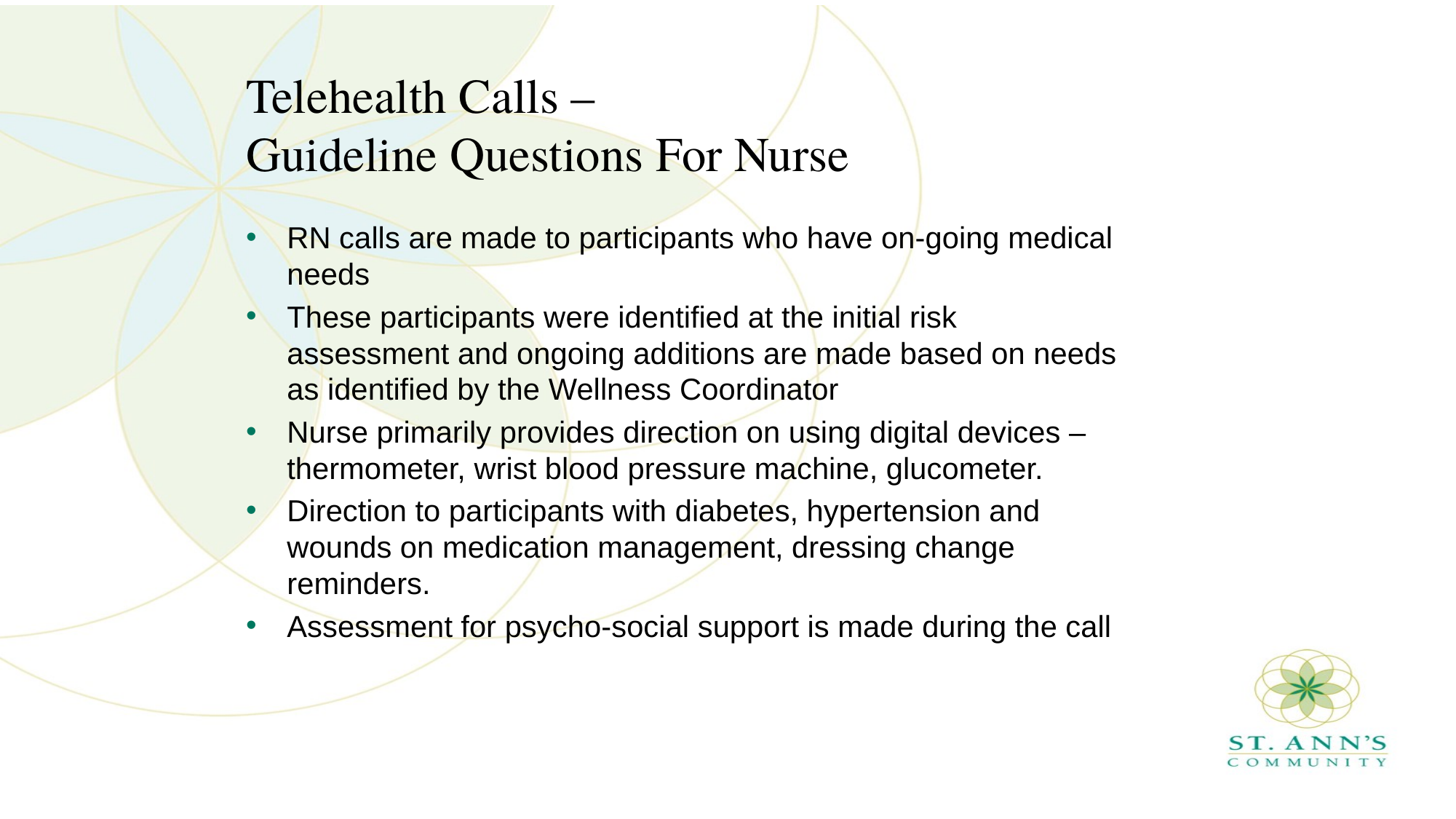

# Telehealth Calls – Guideline Questions For Nurse
RN calls are made to participants who have on-going medical needs
These participants were identified at the initial risk assessment and ongoing additions are made based on needs as identified by the Wellness Coordinator
Nurse primarily provides direction on using digital devices – thermometer, wrist blood pressure machine, glucometer.
Direction to participants with diabetes, hypertension and wounds on medication management, dressing change reminders.
Assessment for psycho-social support is made during the call